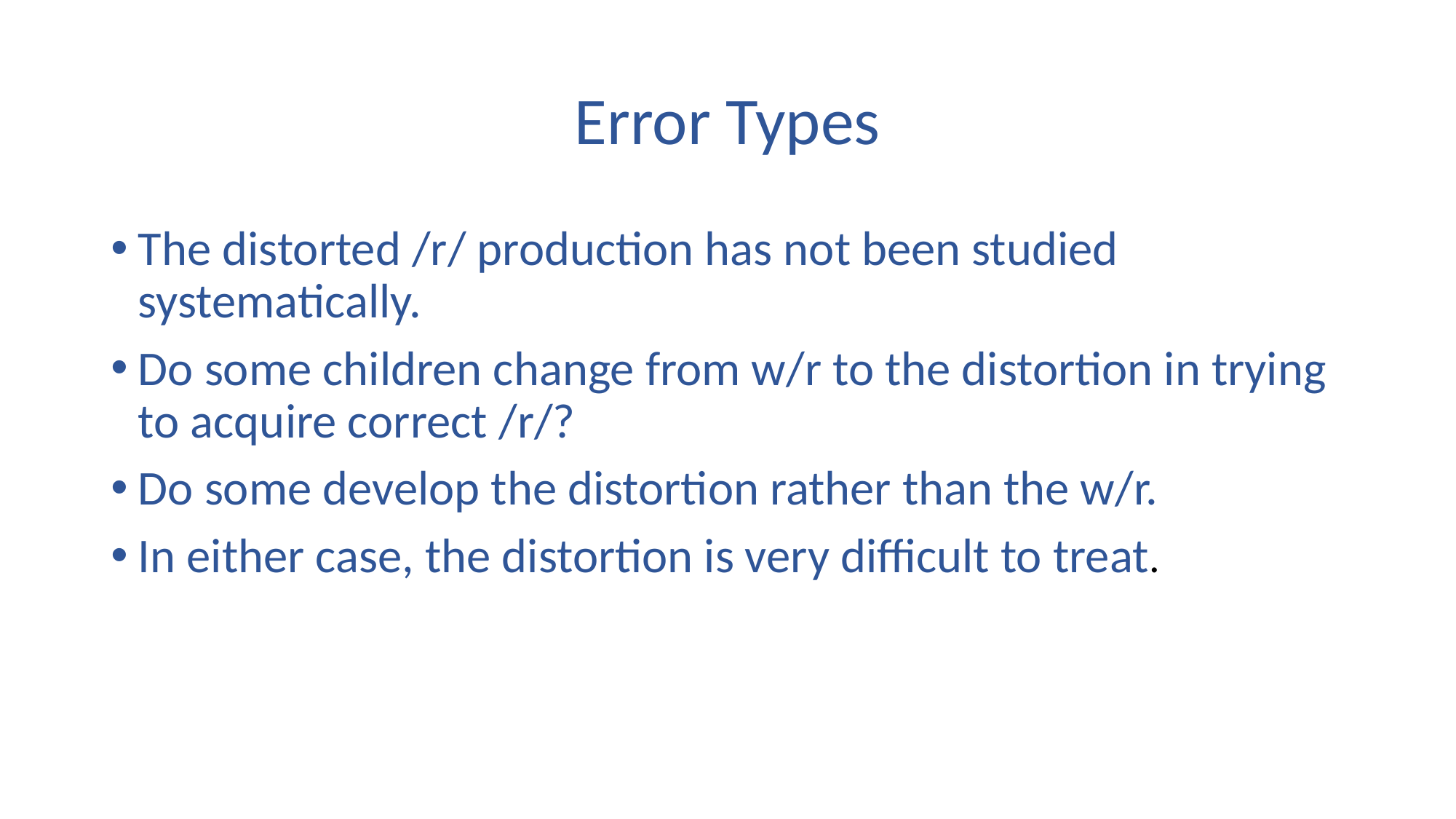

# Error Types
The distorted /r/ production has not been studied systematically.
Do some children change from w/r to the distortion in trying to acquire correct /r/?
Do some develop the distortion rather than the w/r.
In either case, the distortion is very difficult to treat.